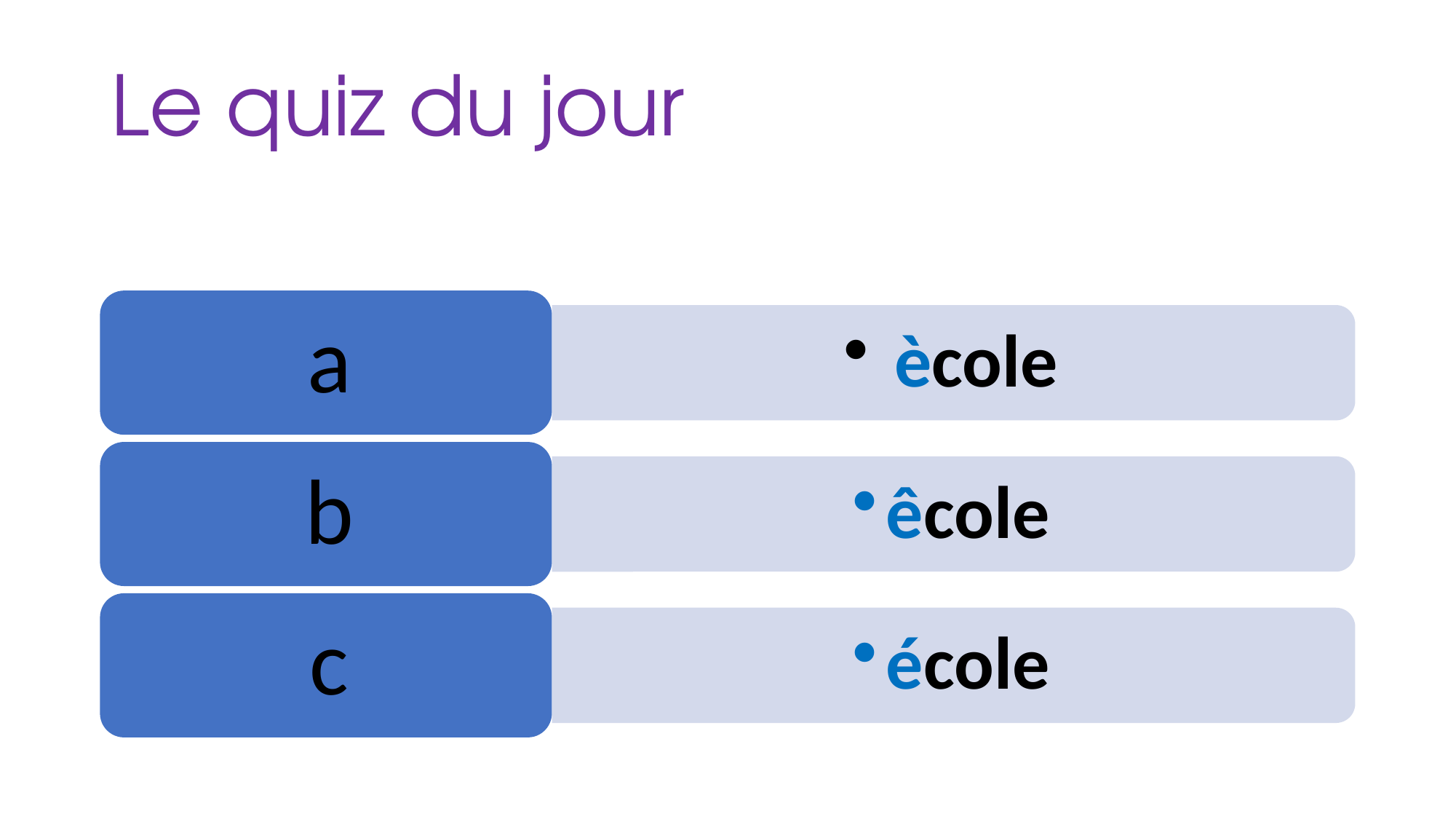

# Le quiz du jour
 ècole
a
êcole
b
école
c